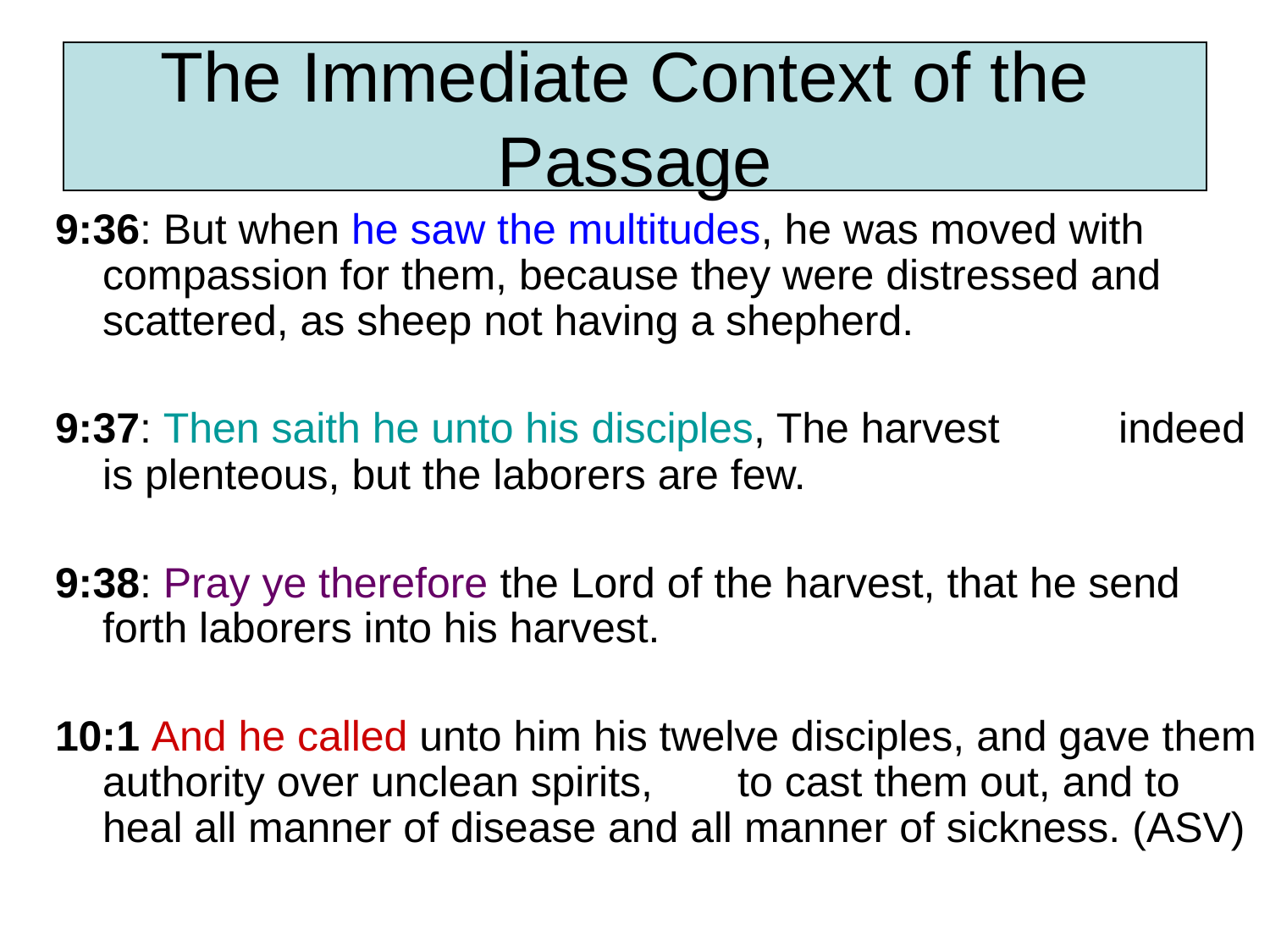

#
The Immediate Context of the
Passage
9:36: But when he saw the multitudes, he was moved with compassion for them, because they were distressed and scattered, as sheep not having a shepherd.

9:37: Then saith he unto his disciples, The harvest 	indeed is plenteous, but the laborers are few.

9:38: Pray ye therefore the Lord of the harvest, that he send forth laborers into his harvest.

10:1 And he called unto him his twelve disciples, and gave them authority over unclean spirits, 	to cast them out, and to heal all manner of disease and all manner of sickness. (ASV)